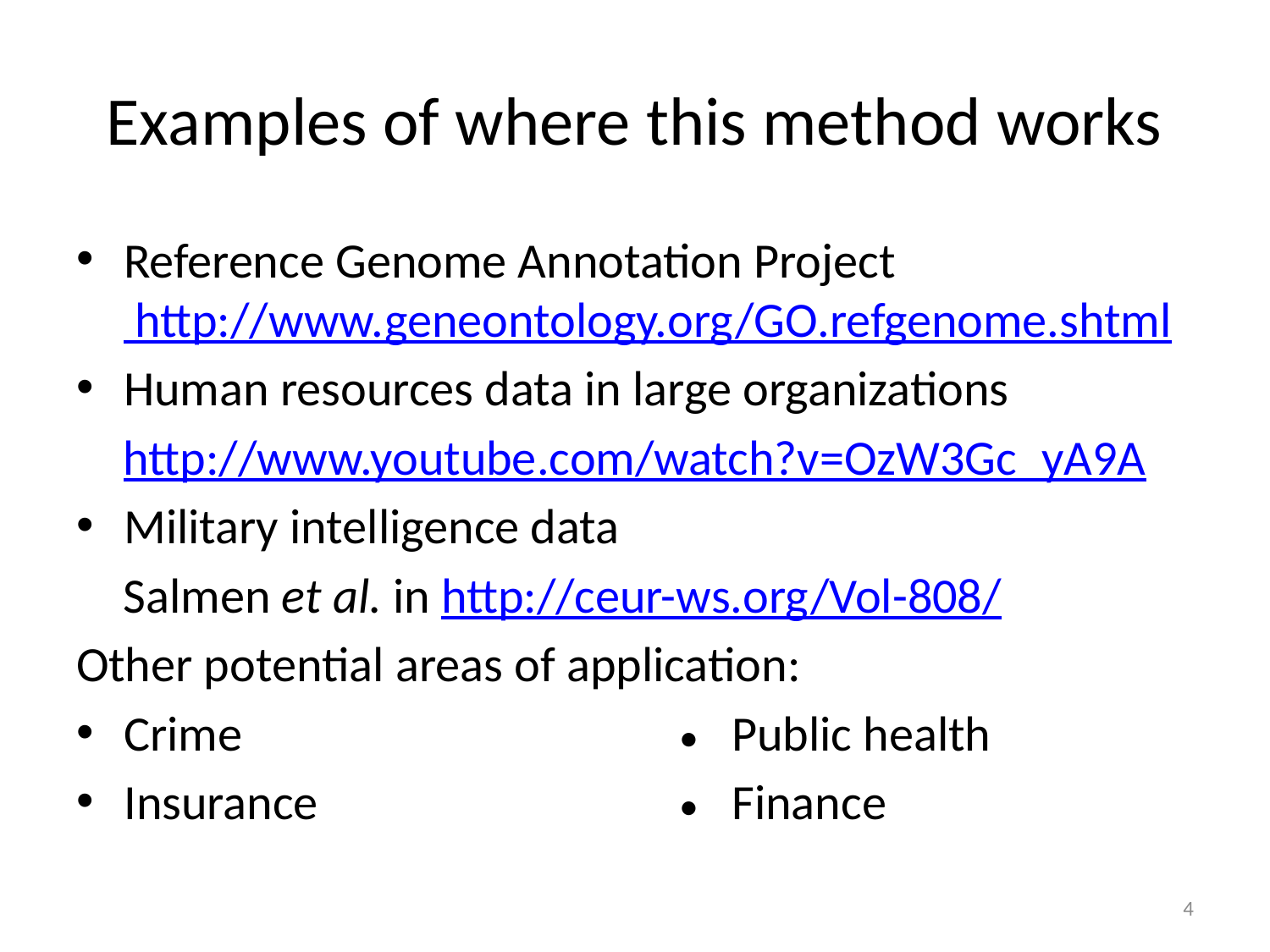

# Examples of where this method works
Reference Genome Annotation Project http://www.geneontology.org/GO.refgenome.shtml
Human resources data in large organizations
http://www.youtube.com/watch?v=OzW3Gc_yA9A
Military intelligence data
Salmen et al. in http://ceur-ws.org/Vol-808/
Other potential areas of application:
Crime 	•   Public health
Insurance	•   Finance

4